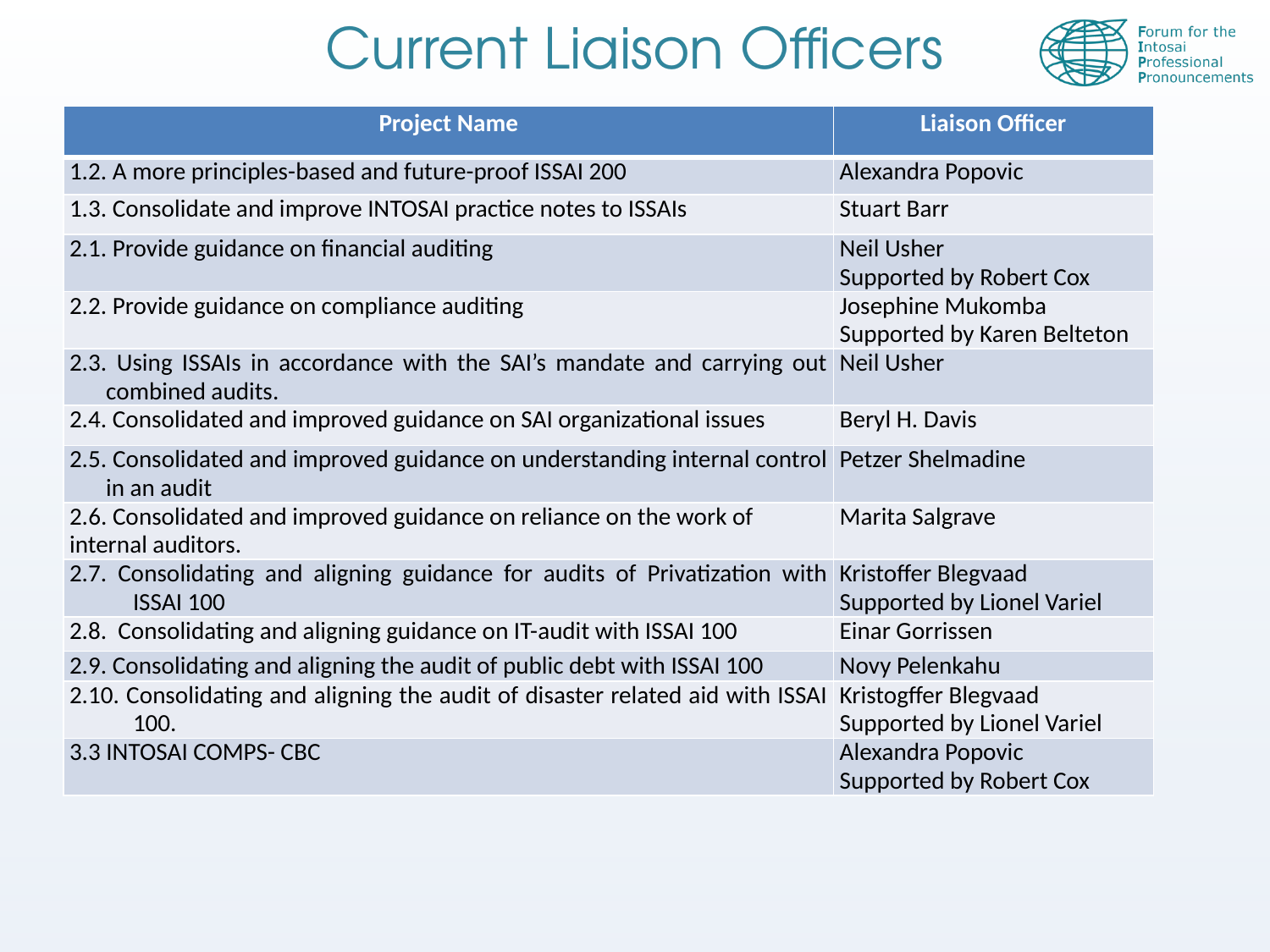

# Current Liaison Officers
| Project Name | Liaison Officer |
| --- | --- |
| 1.2. A more principles-based and future-proof ISSAI 200 | Alexandra Popovic |
| 1.3. Consolidate and improve INTOSAI practice notes to ISSAIs | Stuart Barr |
| 2.1. Provide guidance on financial auditing | Neil Usher Supported by Robert Cox |
| 2.2. Provide guidance on compliance auditing | Josephine Mukomba Supported by Karen Belteton |
| 2.3. Using ISSAIs in accordance with the SAI’s mandate and carrying out combined audits. | Neil Usher |
| 2.4. Consolidated and improved guidance on SAI organizational issues | Beryl H. Davis |
| 2.5. Consolidated and improved guidance on understanding internal control in an audit | Petzer Shelmadine |
| 2.6. Consolidated and improved guidance on reliance on the work of internal auditors. | Marita Salgrave |
| 2.7. Consolidating and aligning guidance for audits of Privatization with ISSAI 100 | Kristoffer Blegvaad Supported by Lionel Variel |
| 2.8. Consolidating and aligning guidance on IT-audit with ISSAI 100 | Einar Gorrissen |
| 2.9. Consolidating and aligning the audit of public debt with ISSAI 100 | Novy Pelenkahu |
| 2.10. Consolidating and aligning the audit of disaster related aid with ISSAI 100. | Kristogffer Blegvaad Supported by Lionel Variel |
| 3.3 INTOSAI COMPS- CBC | Alexandra Popovic Supported by Robert Cox |